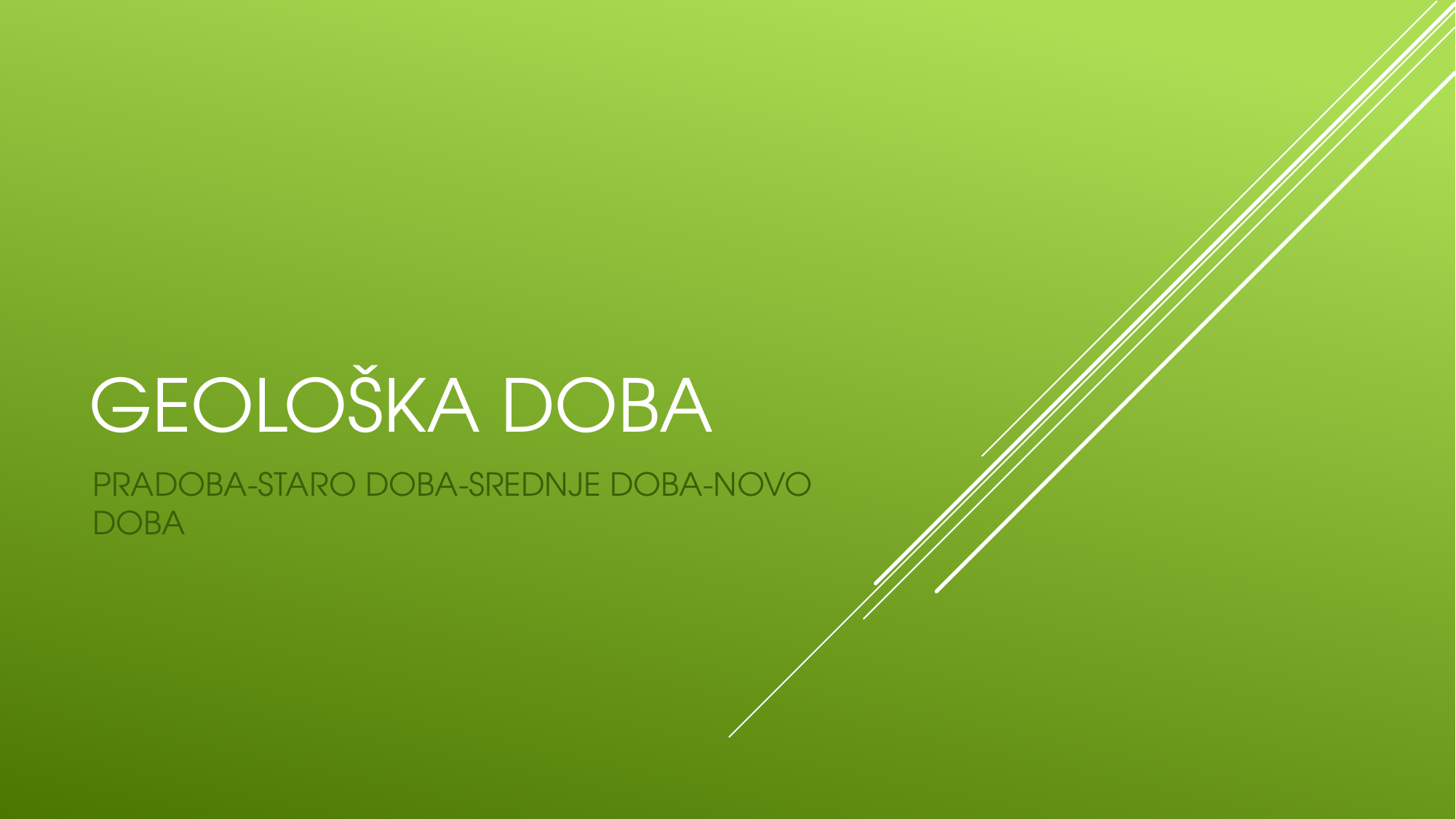

# Geološka doba
PRADOBA-STARO DOBA-SREDNJE DOBA-NOVO DOBA